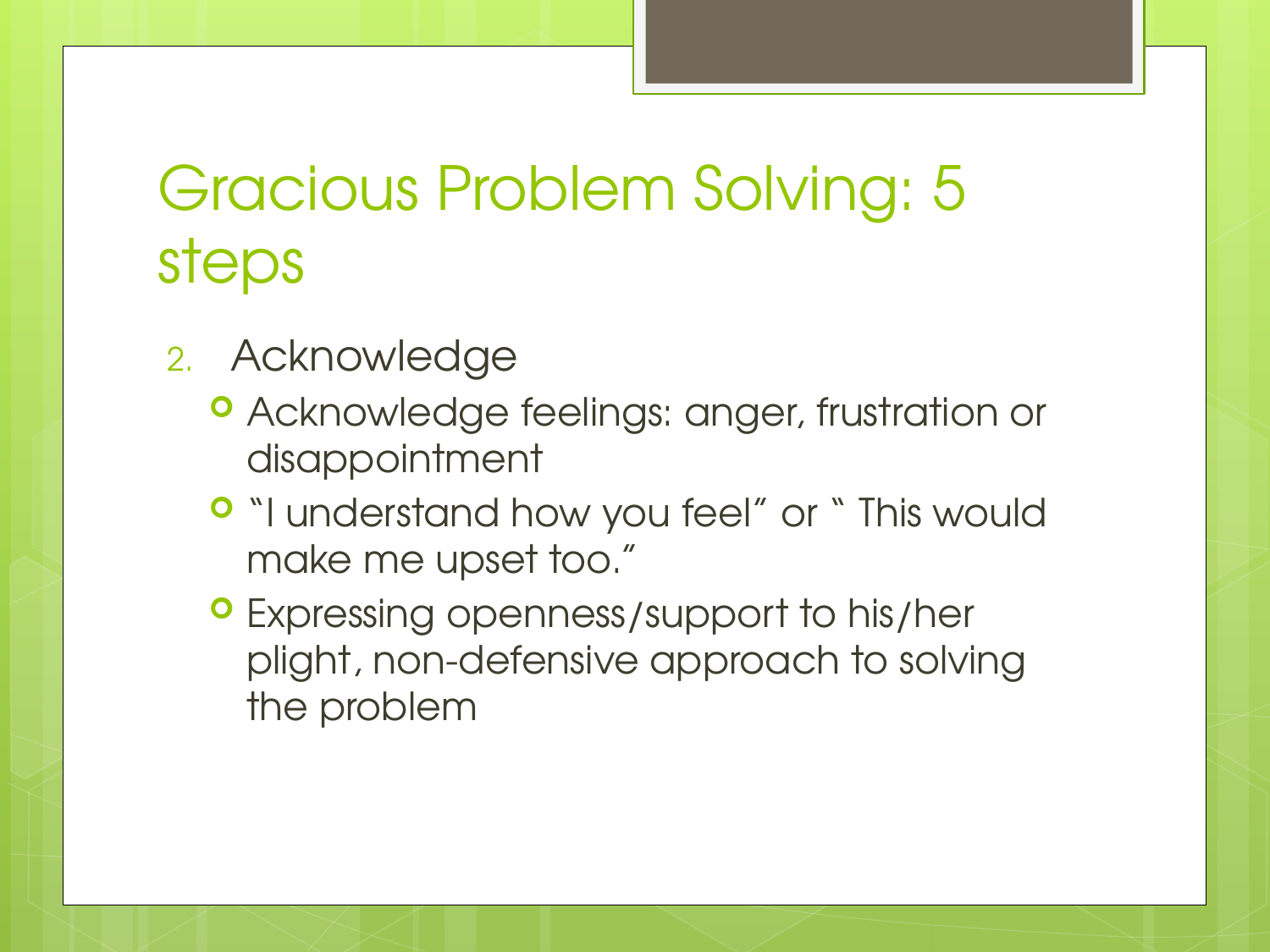

# Gracious Problem Solving: 5 steps
Acknowledge
Acknowledge feelings: anger, frustration or disappointment
“I understand how you feel” or “ This would make me upset too.”
Expressing openness/support to his/her plight, non-defensive approach to solving the problem